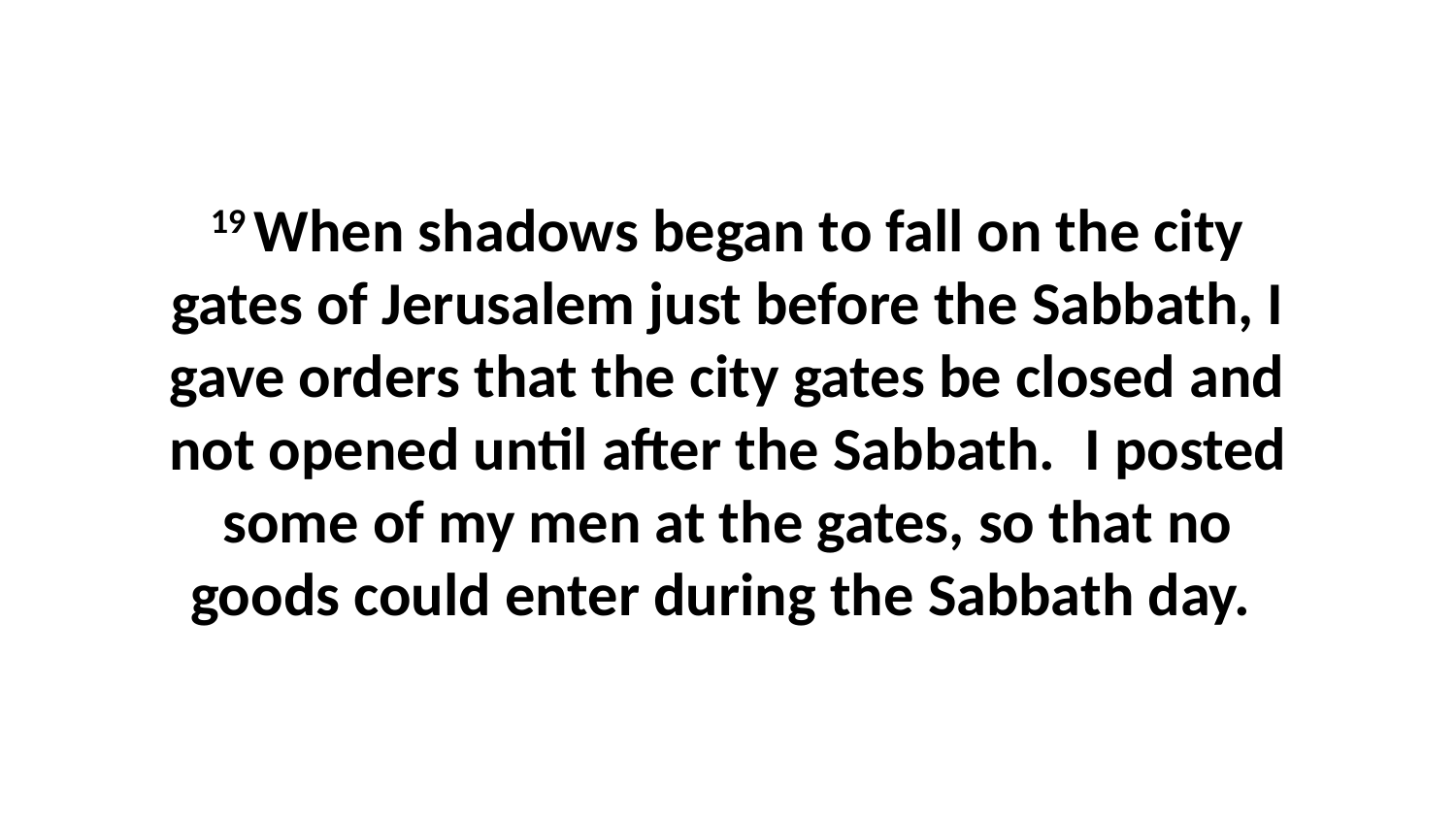

19 When shadows began to fall on the city gates of Jerusalem just before the Sabbath, I gave orders that the city gates be closed and not opened until after the Sabbath.  I posted some of my men at the gates, so that no goods could enter during the Sabbath day.